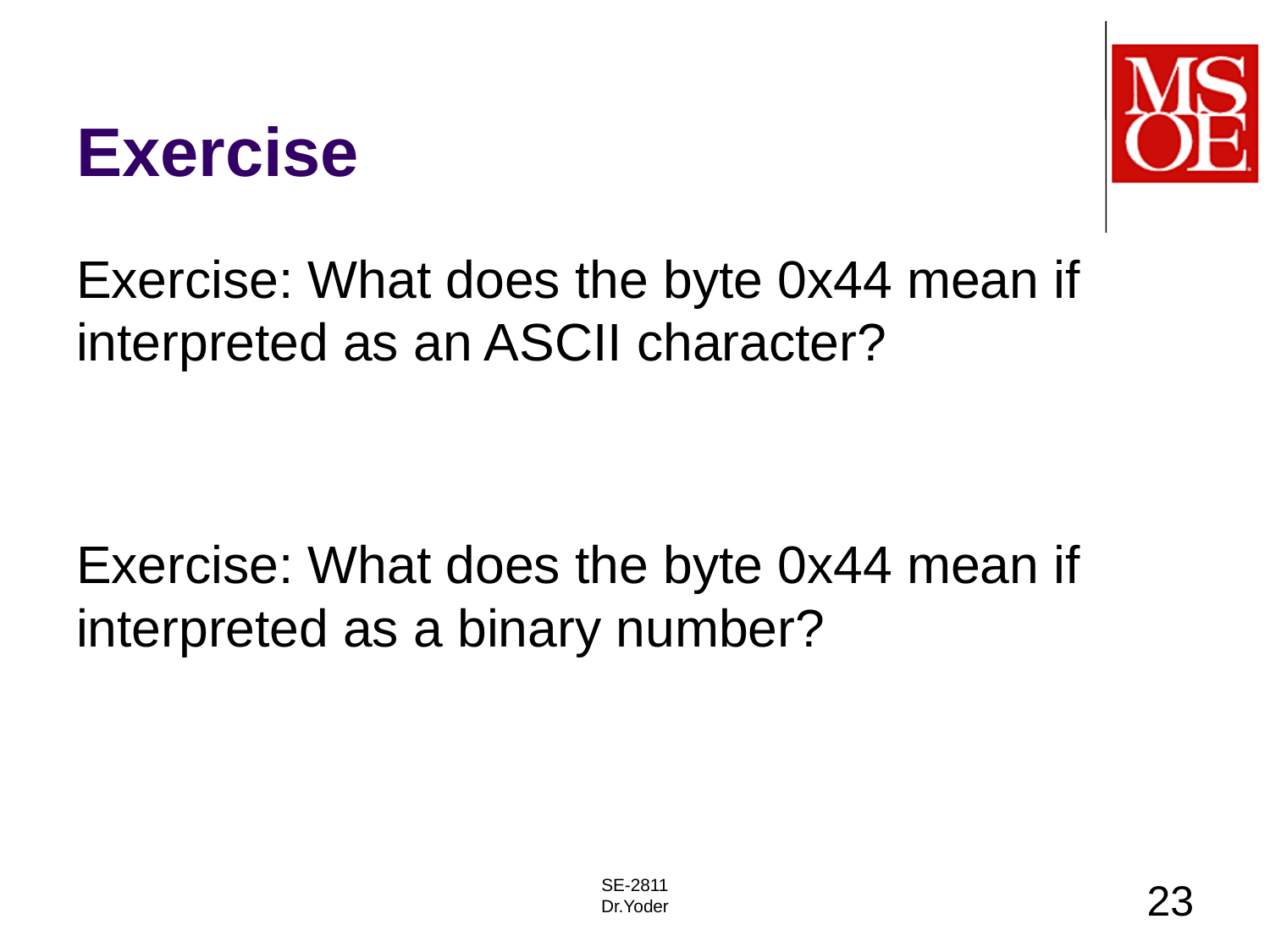

# Exercise
Exercise: What does the byte 0x44 mean if interpreted as an ASCII character?

Exercise: What does the byte 0x44 mean if interpreted as a binary number?

SE-2811
Dr.Yoder
23